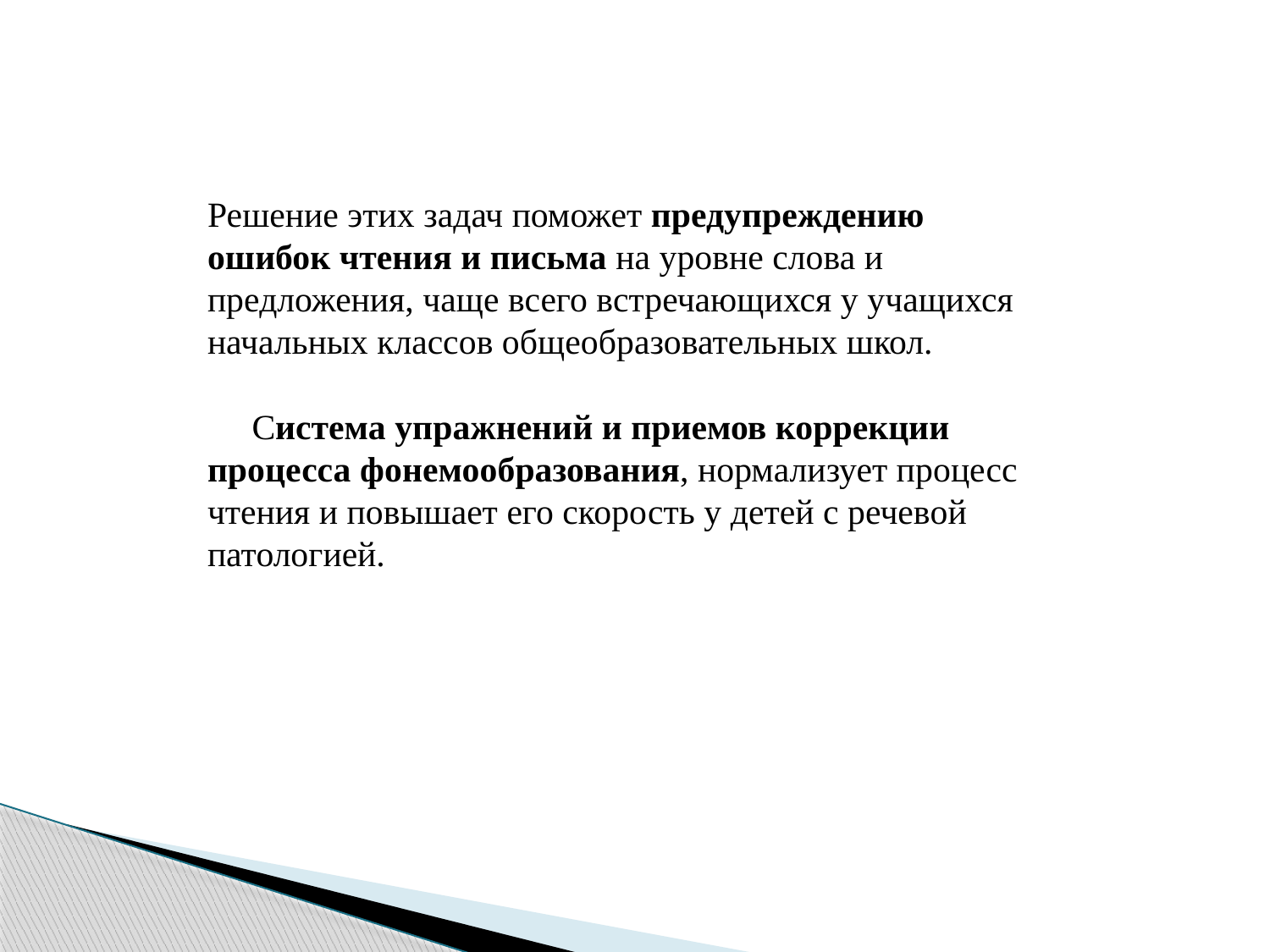

Решение этих задач поможет предупреждению ошибок чтения и письма на уровне слова и предложения, чаще всего встречающихся у учащихся начальных классов общеобразовательных школ.

     Система упражнений и приемов коррекции процесса фонемообразования, нормализует процесс чтения и повышает его скорость у детей с речевой патологией.